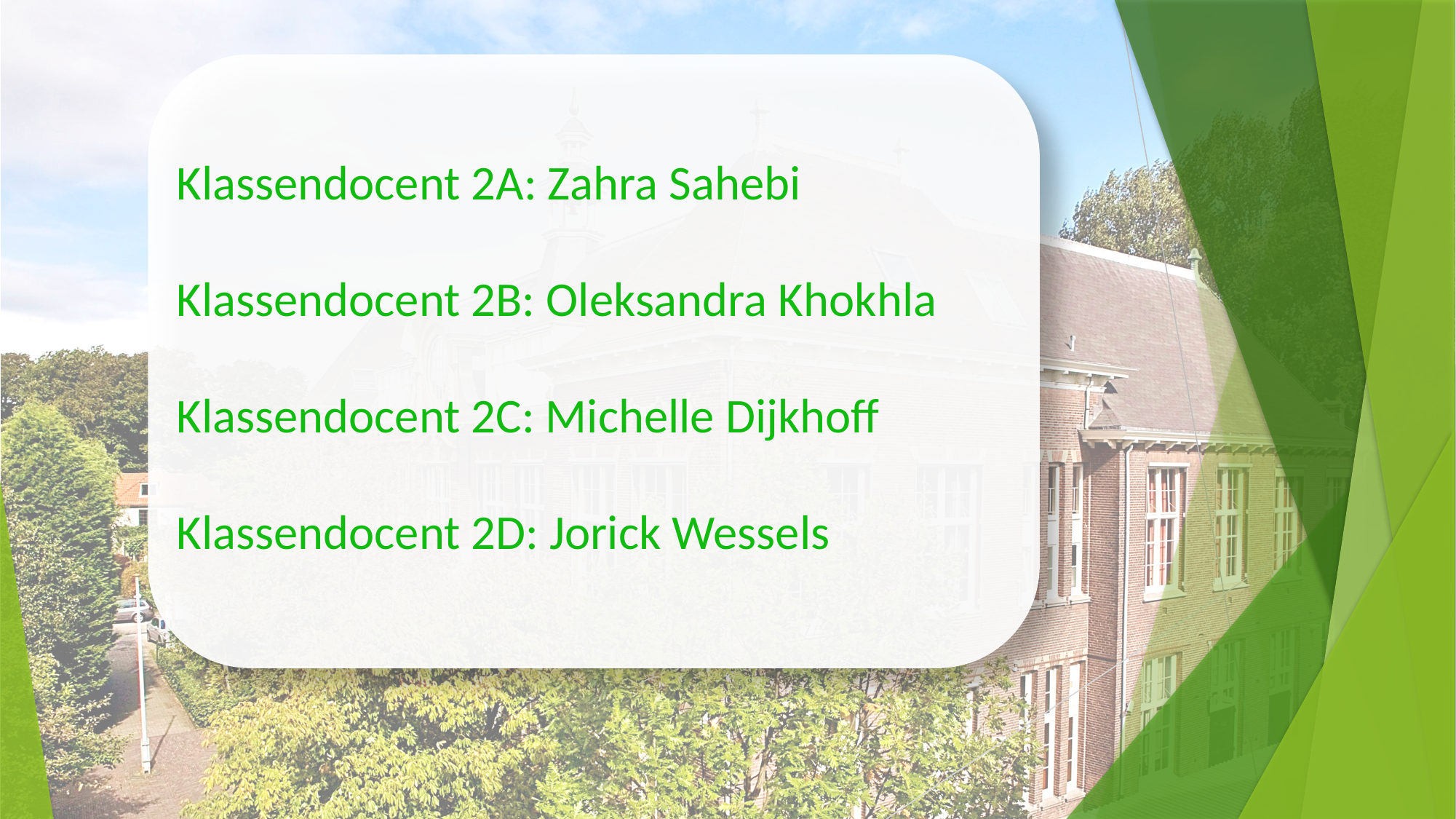

Klassendocent 2A: Zahra Sahebi

Klassendocent 2B: Oleksandra Khokhla

Klassendocent 2C: Michelle Dijkhoff

Klassendocent 2D: Jorick Wessels